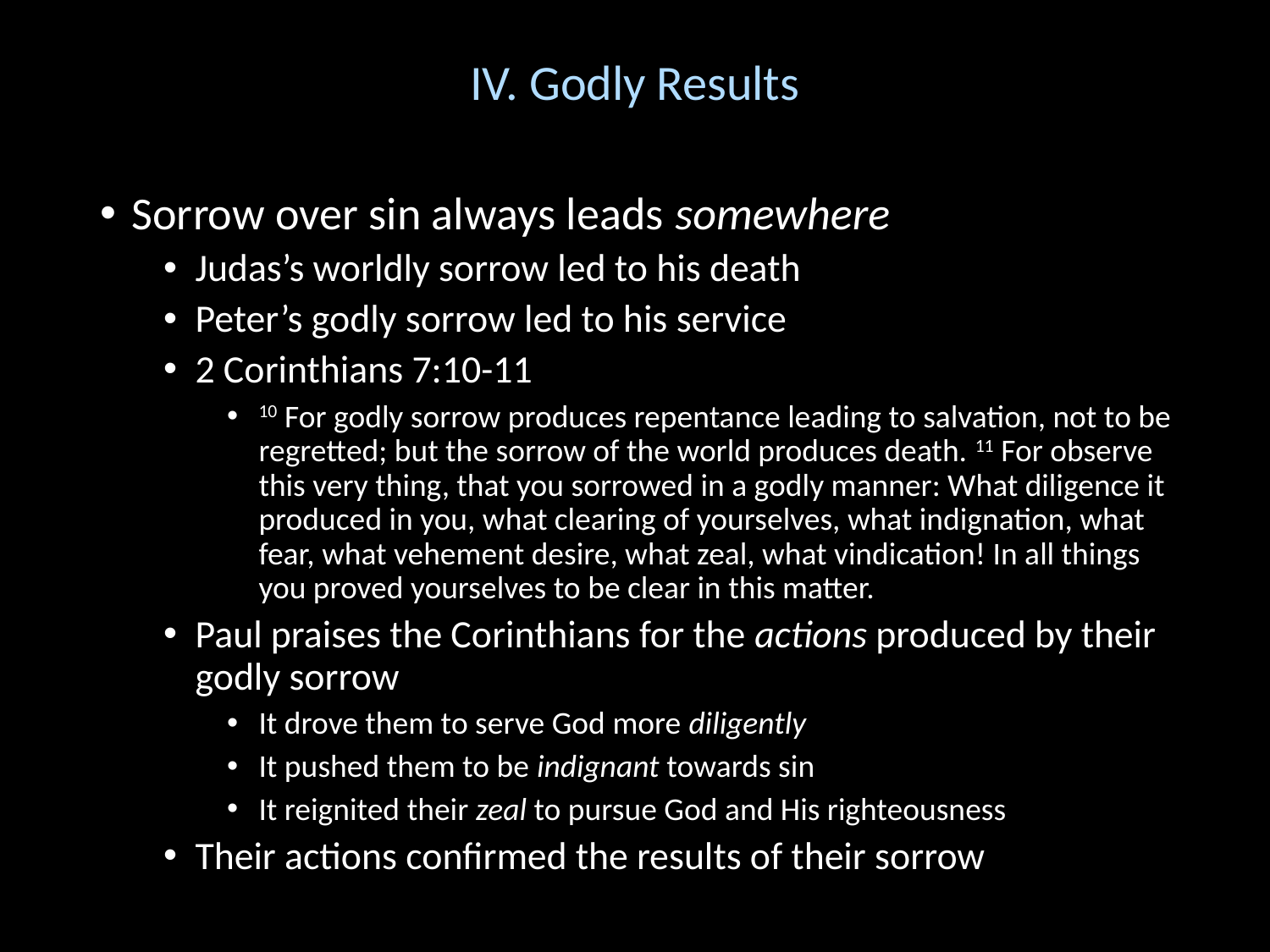

# IV. Godly Results
Sorrow over sin always leads somewhere
Judas’s worldly sorrow led to his death
Peter’s godly sorrow led to his service
2 Corinthians 7:10-11
10 For godly sorrow produces repentance leading to salvation, not to be regretted; but the sorrow of the world produces death. 11 For observe this very thing, that you sorrowed in a godly manner: What diligence it produced in you, what clearing of yourselves, what indignation, what fear, what vehement desire, what zeal, what vindication! In all things you proved yourselves to be clear in this matter.
Paul praises the Corinthians for the actions produced by their godly sorrow
It drove them to serve God more diligently
It pushed them to be indignant towards sin
It reignited their zeal to pursue God and His righteousness
Their actions confirmed the results of their sorrow